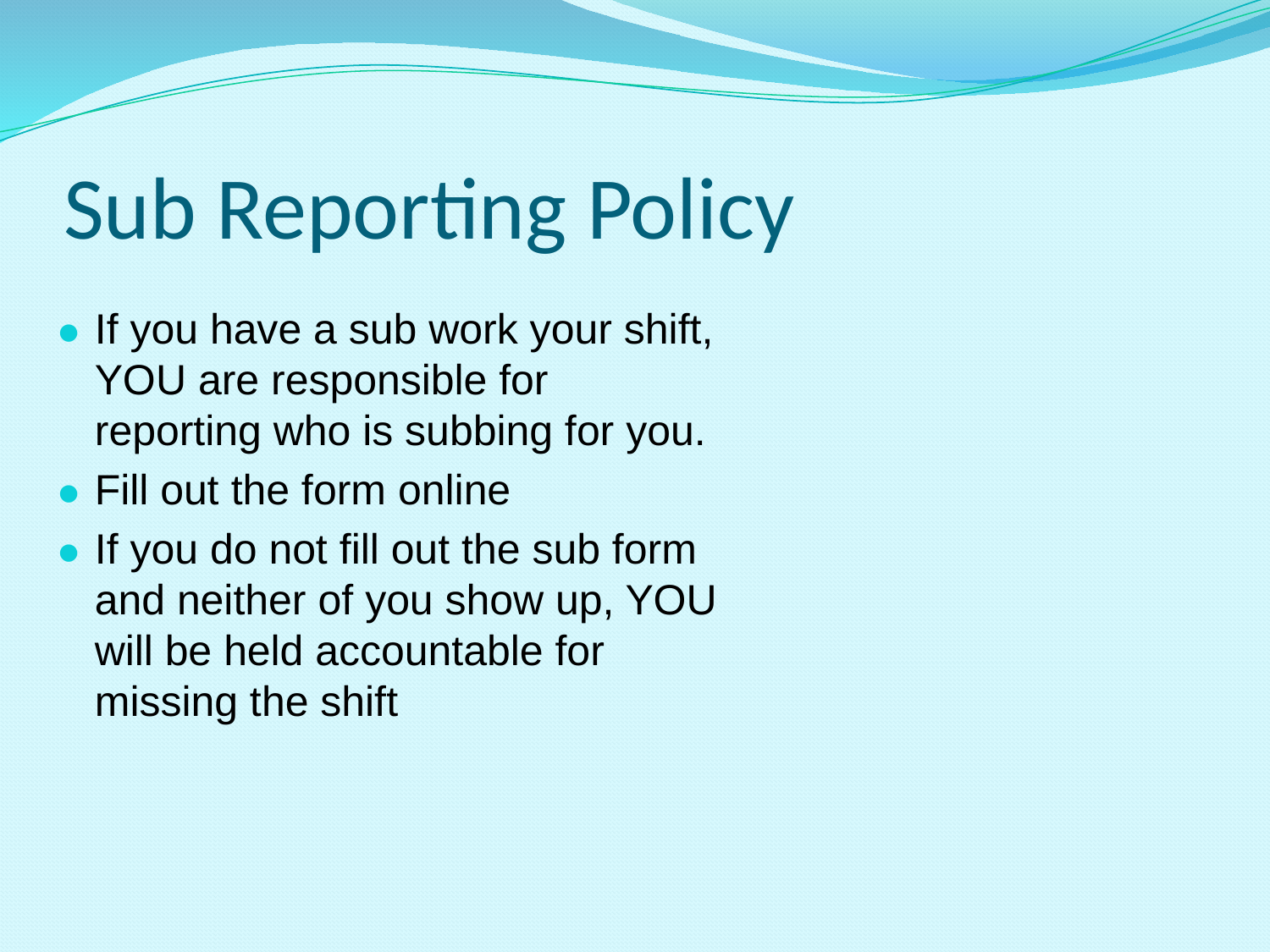

# Sub Reporting Policy
If you have a sub work your shift, YOU are responsible for reporting who is subbing for you.
Fill out the form online
If you do not fill out the sub form and neither of you show up, YOU will be held accountable for missing the shift